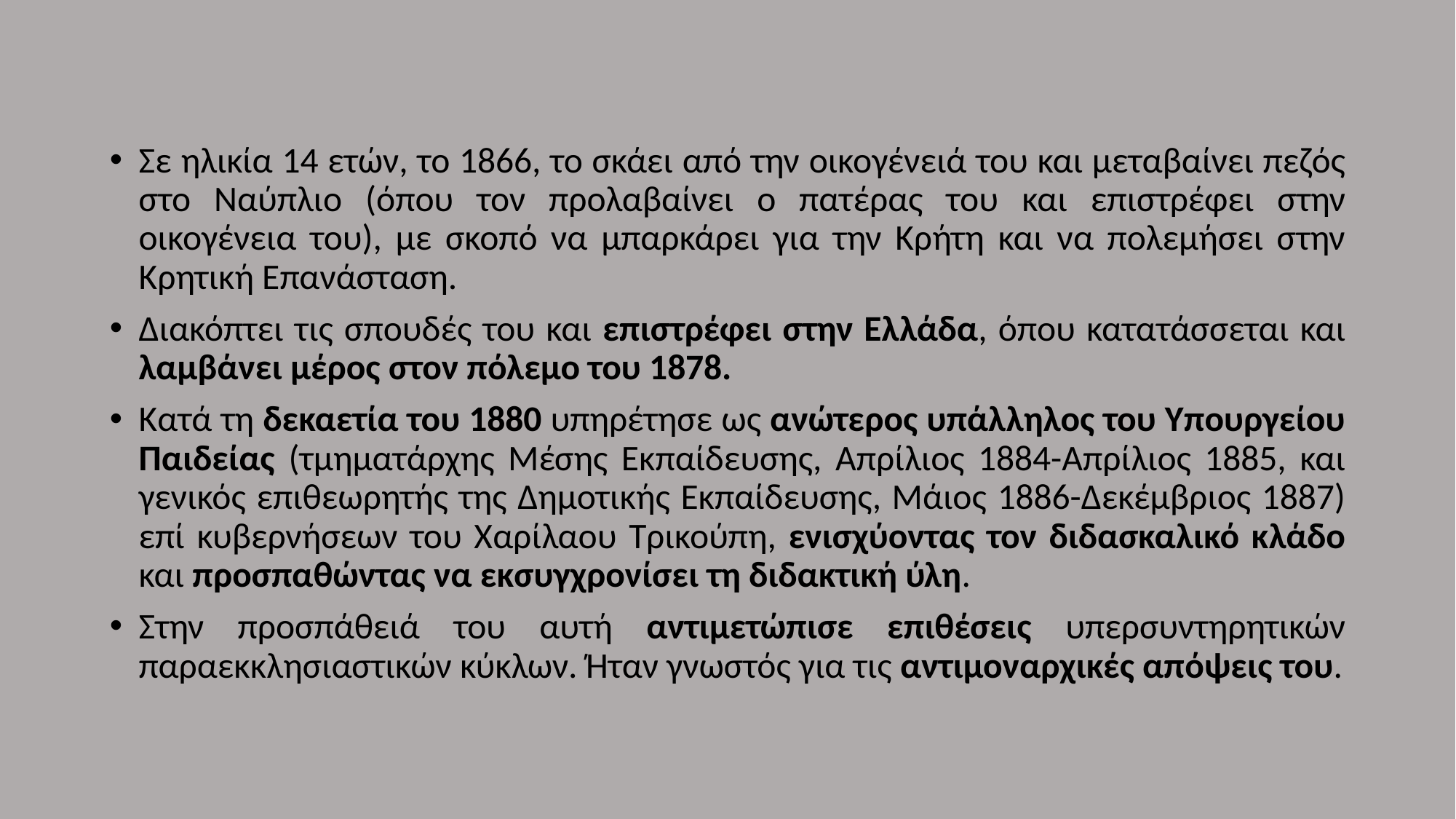

Σε ηλικία 14 ετών, το 1866, το σκάει από την οικογένειά του και μεταβαίνει πεζός στο Ναύπλιο (όπου τον προλαβαίνει ο πατέρας του και επιστρέφει στην οικογένεια του), με σκοπό να μπαρκάρει για την Κρήτη και να πολεμήσει στην Κρητική Επανάσταση.
Διακόπτει τις σπουδές του και επιστρέφει στην Ελλάδα, όπου κατατάσσεται και λαμβάνει μέρος στον πόλεμο του 1878.
Κατά τη δεκαετία του 1880 υπηρέτησε ως ανώτερος υπάλληλος του Υπουργείου Παιδείας (τμηματάρχης Μέσης Εκπαίδευσης, Απρίλιος 1884-Απρίλιος 1885, και γενικός επιθεωρητής της Δημοτικής Εκπαίδευσης, Μάιος 1886-Δεκέμβριος 1887) επί κυβερνήσεων του Χαρίλαου Τρικούπη, ενισχύοντας τον διδασκαλικό κλάδο και προσπαθώντας να εκσυγχρονίσει τη διδακτική ύλη.
Στην προσπάθειά του αυτή αντιμετώπισε επιθέσεις υπερσυντηρητικών παραεκκλησιαστικών κύκλων. Ήταν γνωστός για τις αντιμοναρχικές απόψεις του.